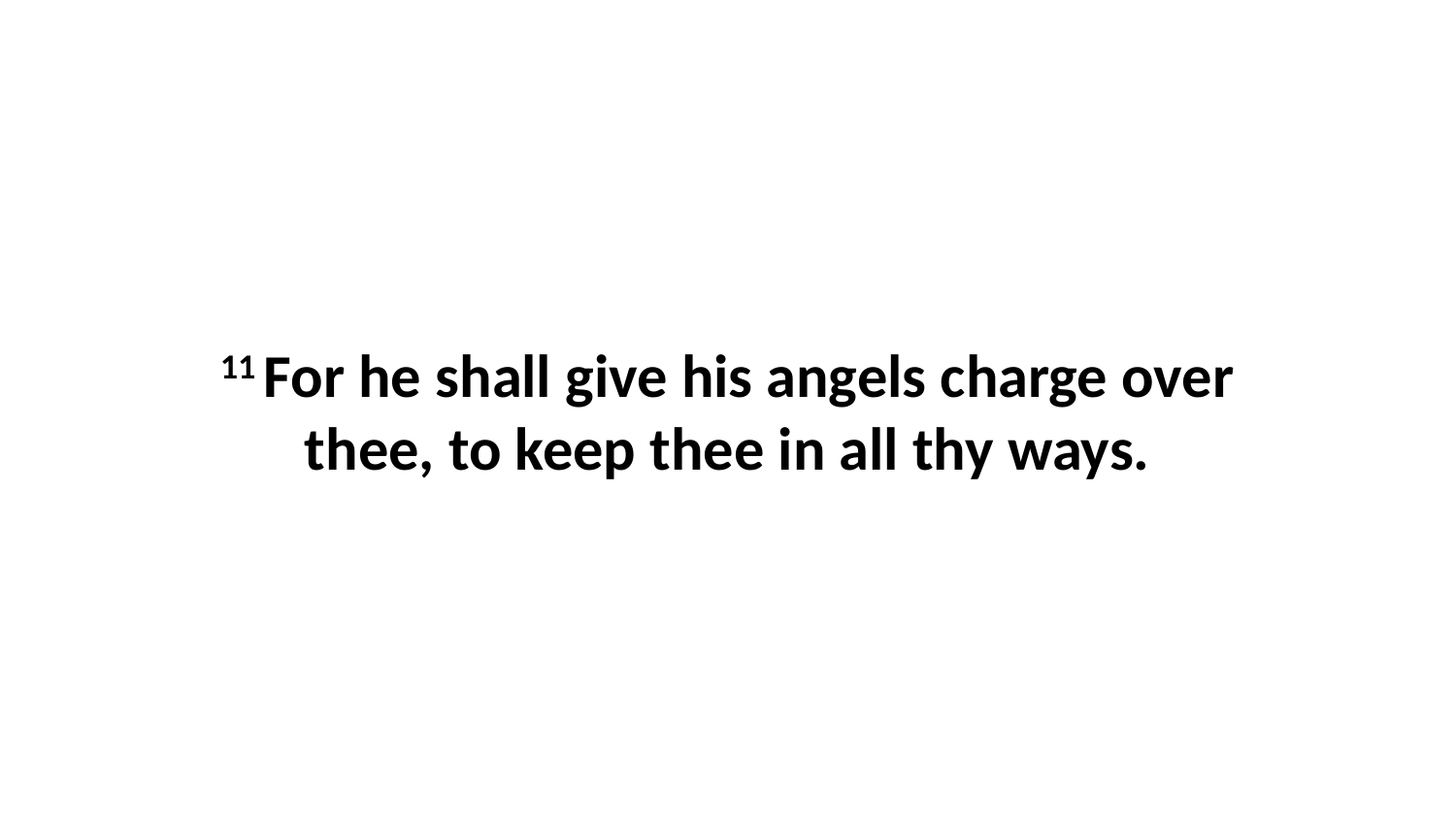

11 For he shall give his angels charge over thee, to keep thee in all thy ways.